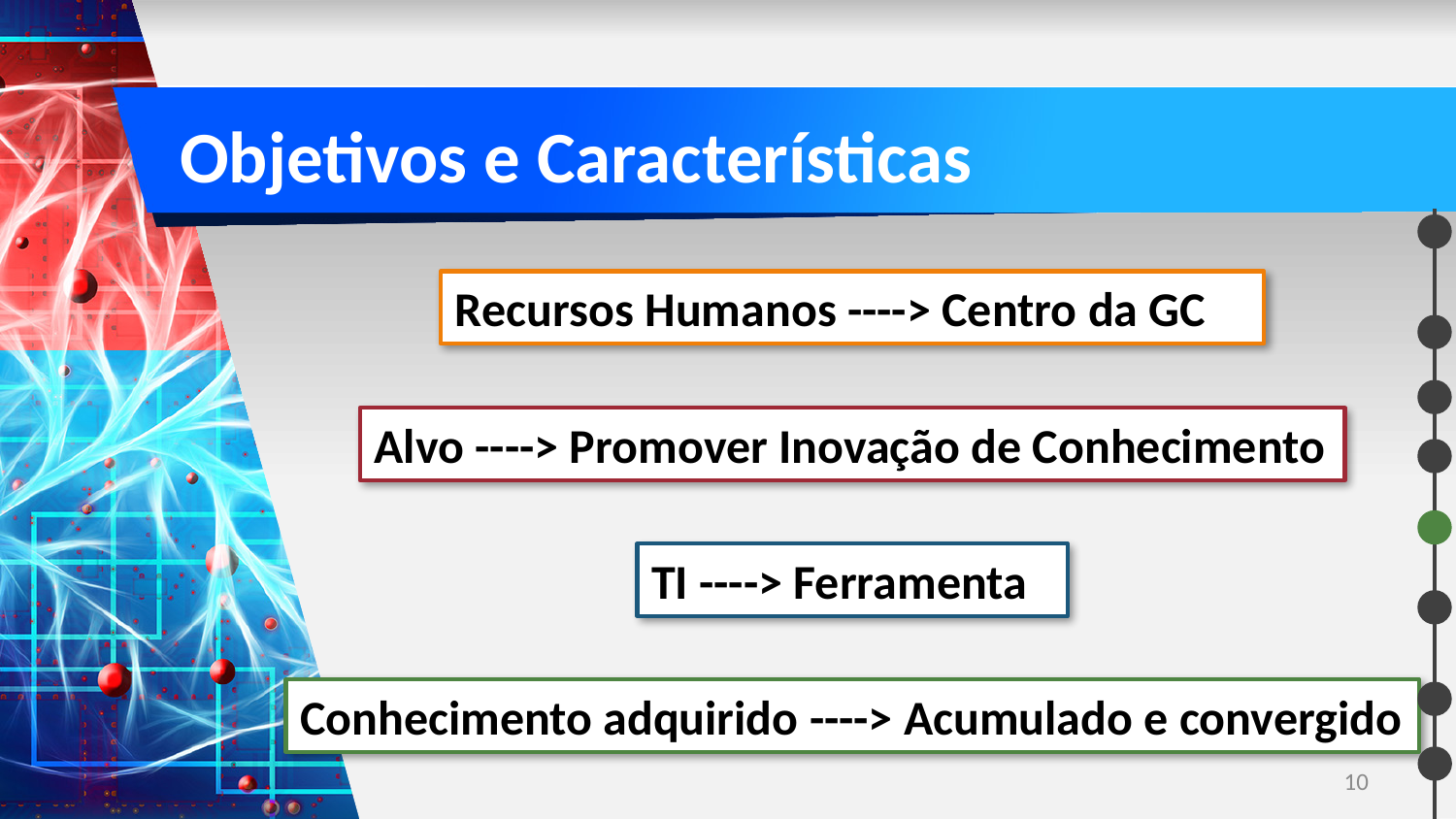

# Objetivos e Características

Recursos Humanos ----> Centro da GC

Alvo ----> Promover Inovação de Conhecimento

TI ----> Ferramenta

Conhecimento adquirido ----> Acumulado e convergido

10